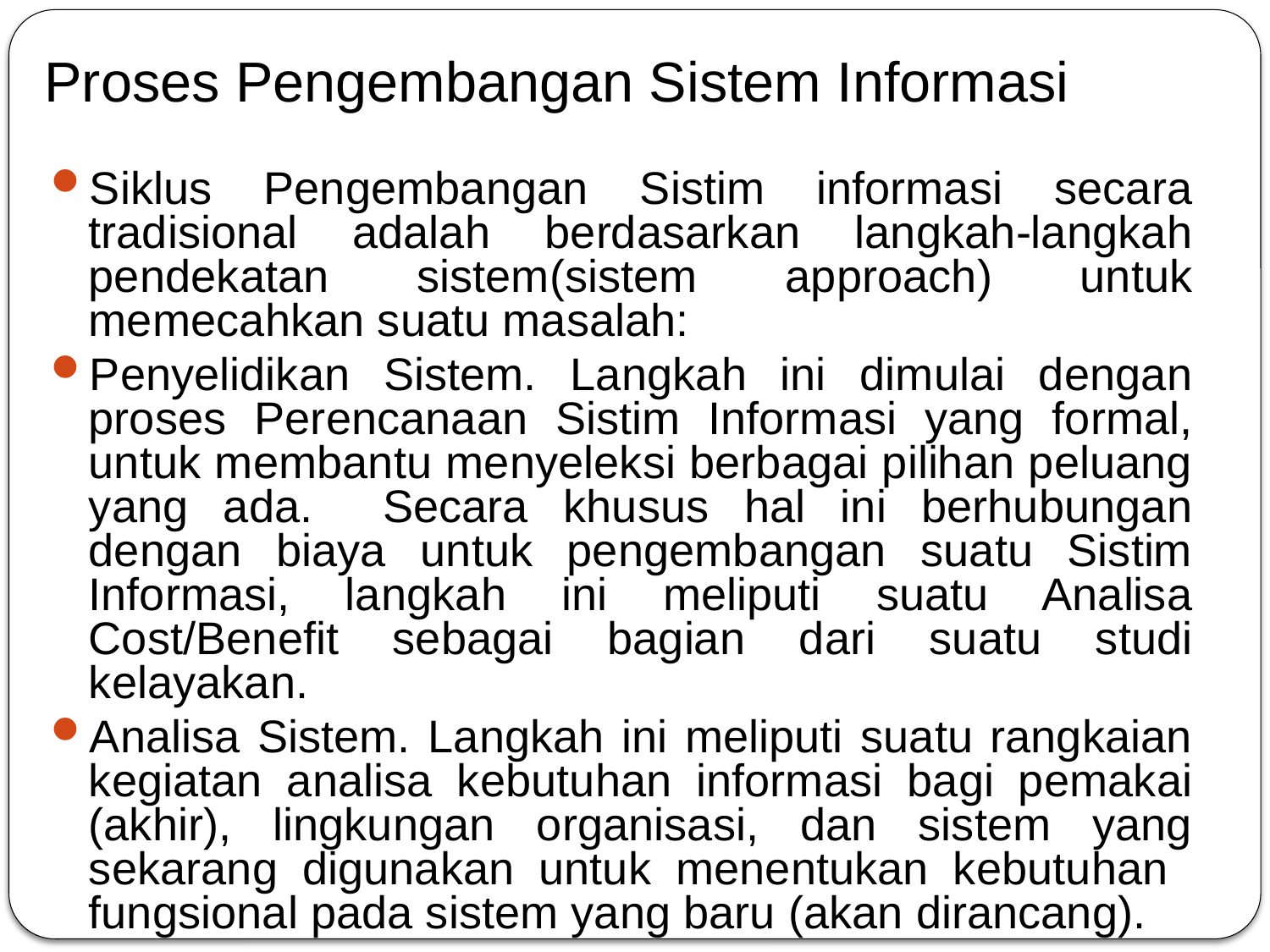

# Proses Pengembangan Sistem Informasi
Siklus Pengembangan Sistim informasi secara tradisional adalah berdasarkan langkah-langkah pendekatan sistem(sistem approach) untuk memecahkan suatu masalah:
Penyelidikan Sistem. Langkah ini dimulai dengan proses Perencanaan Sistim Informasi yang formal, untuk membantu menyeleksi berbagai pilihan peluang yang ada.  Secara khusus hal ini berhubungan dengan biaya untuk pengembangan suatu Sistim Informasi, langkah ini meliputi suatu Analisa Cost/Benefit sebagai bagian dari suatu studi kelayakan.
Analisa Sistem. Langkah ini meliputi suatu rangkaian kegiatan analisa kebutuhan informasi bagi pemakai (akhir), lingkungan organisasi, dan sistem yang sekarang digunakan untuk menentukan kebutuhan  fungsional pada sistem yang baru (akan dirancang).